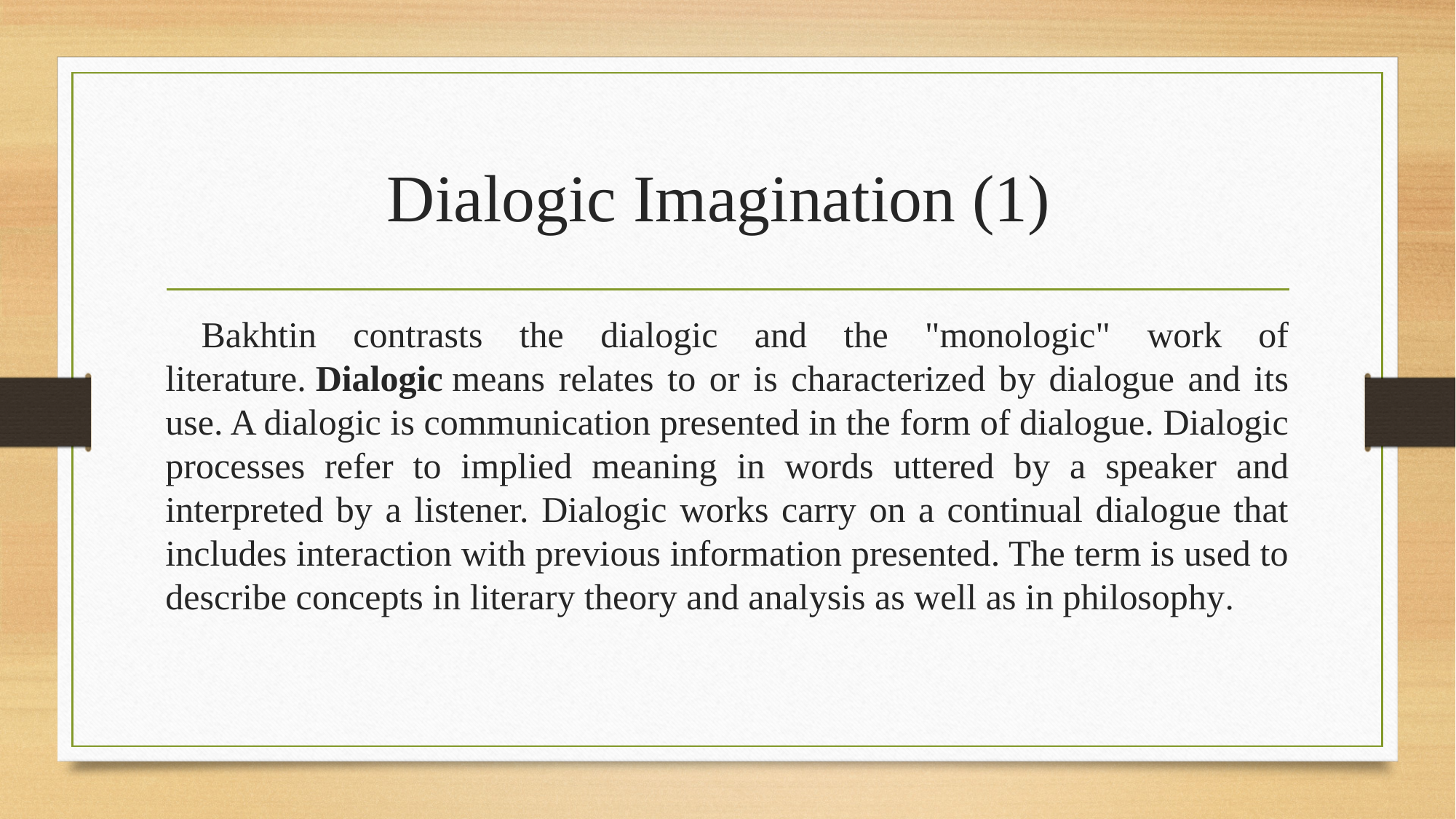

# Dialogic Imagination (1)
 Bakhtin contrasts the dialogic and the "monologic" work of literature. Dialogic means relates to or is characterized by dialogue and its use. A dialogic is communication presented in the form of dialogue. Dialogic processes refer to implied meaning in words uttered by a speaker and interpreted by a listener. Dialogic works carry on a continual dialogue that includes interaction with previous information presented. The term is used to describe concepts in literary theory and analysis as well as in philosophy.